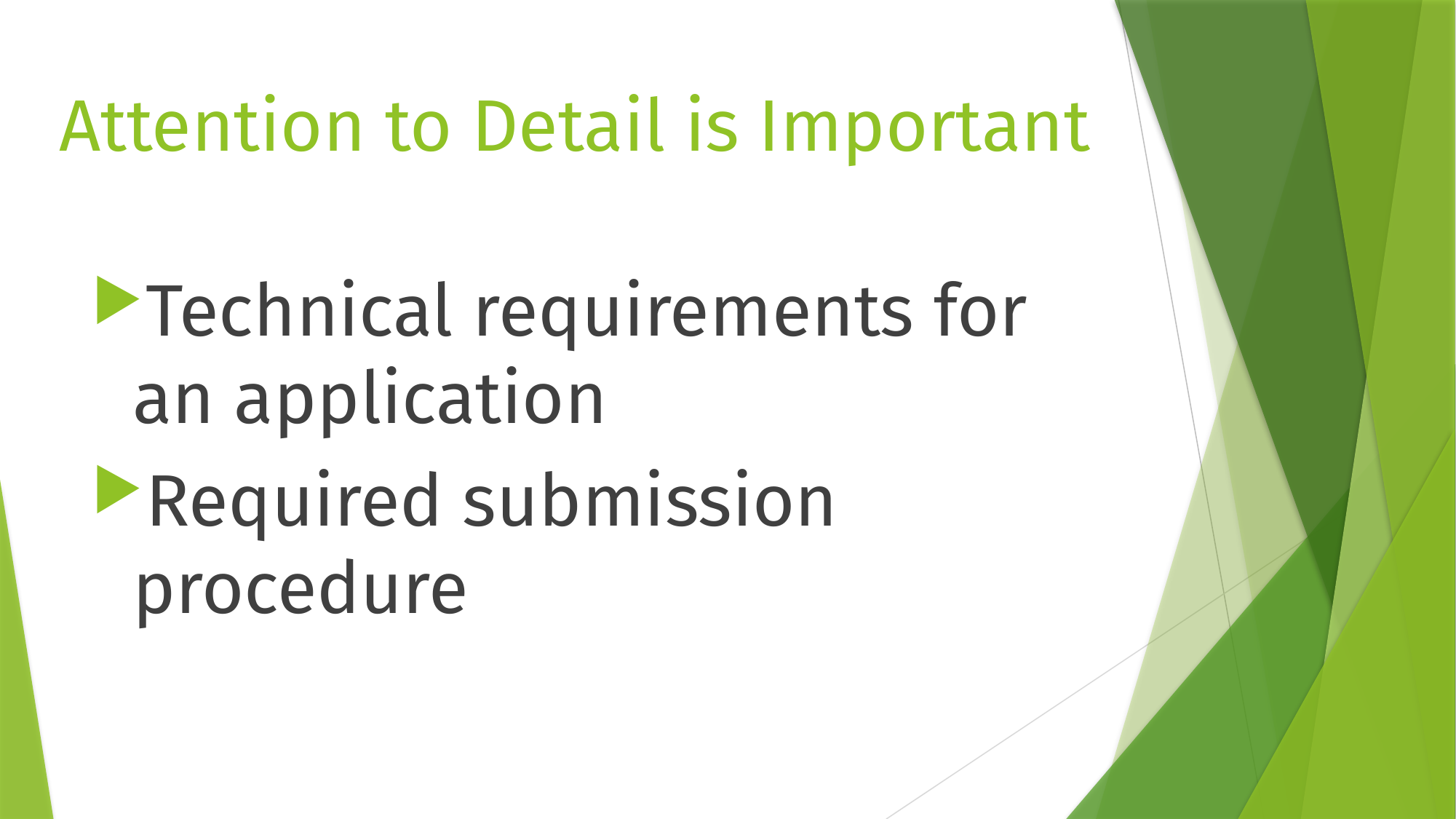

# Attention to Detail is Important
Technical requirements for an application
Required submission procedure